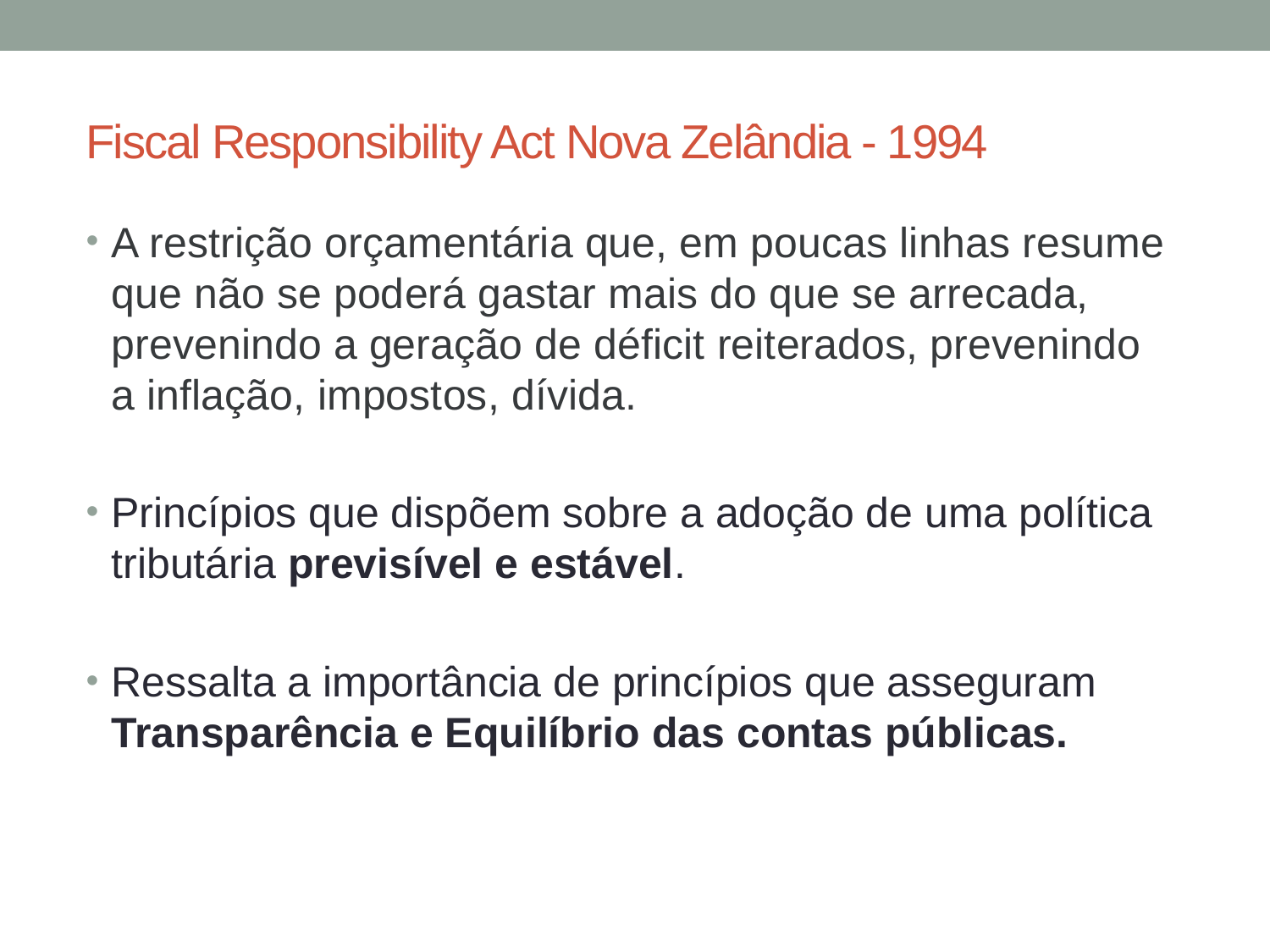

# Fiscal Responsibility Act Nova Zelândia - 1994
A restrição orçamentária que, em poucas linhas resume que não se poderá gastar mais do que se arrecada, prevenindo a geração de déficit reiterados, prevenindo a inflação, impostos, dívida.

Princípios que dispõem sobre a adoção de uma política tributária previsível e estável.

Ressalta a importância de princípios que asseguram Transparência e Equilíbrio das contas públicas.